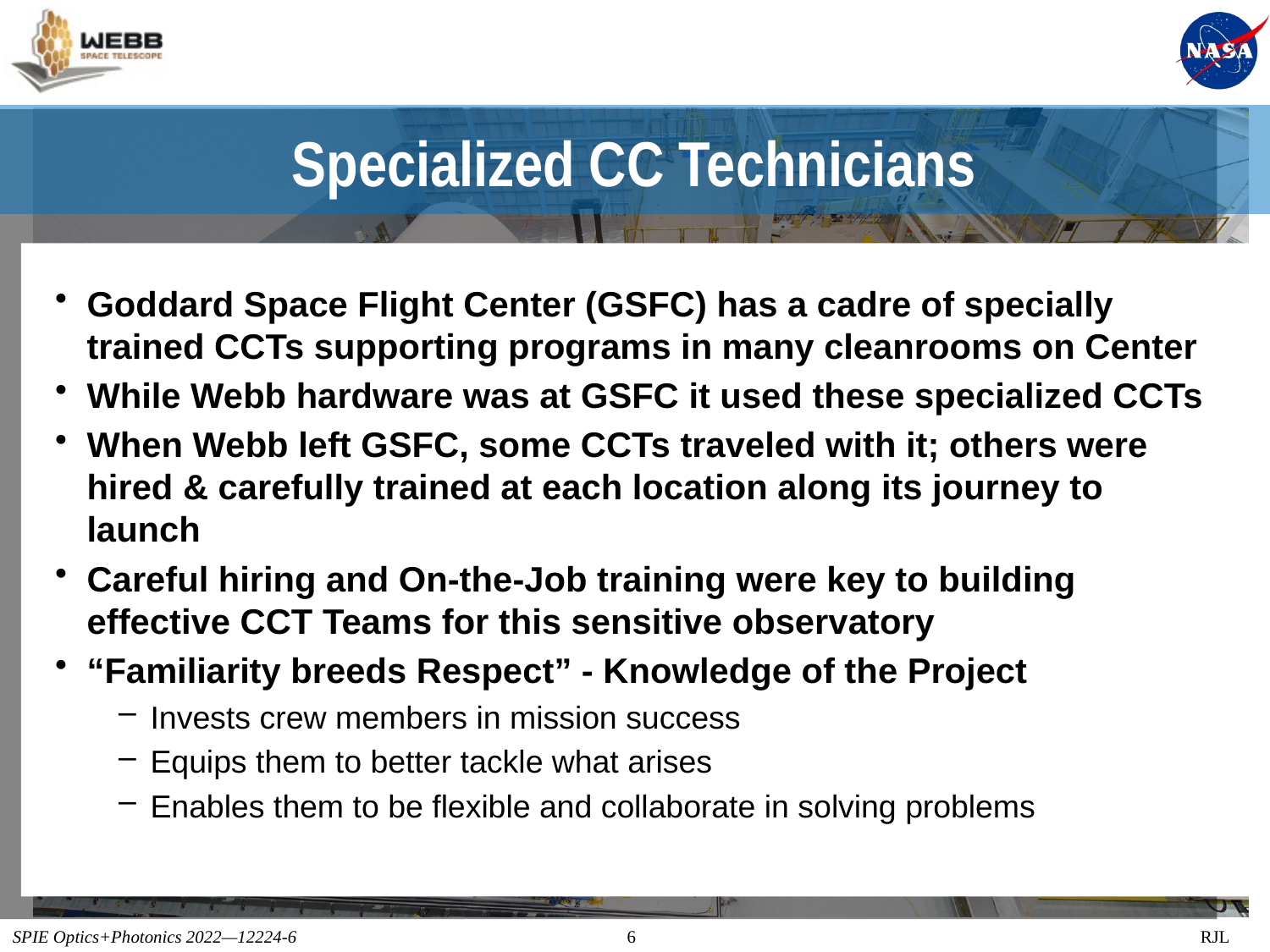

# Specialized CC Technicians
Goddard Space Flight Center (GSFC) has a cadre of specially trained CCTs supporting programs in many cleanrooms on Center
While Webb hardware was at GSFC it used these specialized CCTs
When Webb left GSFC, some CCTs traveled with it; others were hired & carefully trained at each location along its journey to launch
Careful hiring and On-the-Job training were key to building effective CCT Teams for this sensitive observatory
“Familiarity breeds Respect” - Knowledge of the Project
Invests crew members in mission success
Equips them to better tackle what arises
Enables them to be flexible and collaborate in solving problems